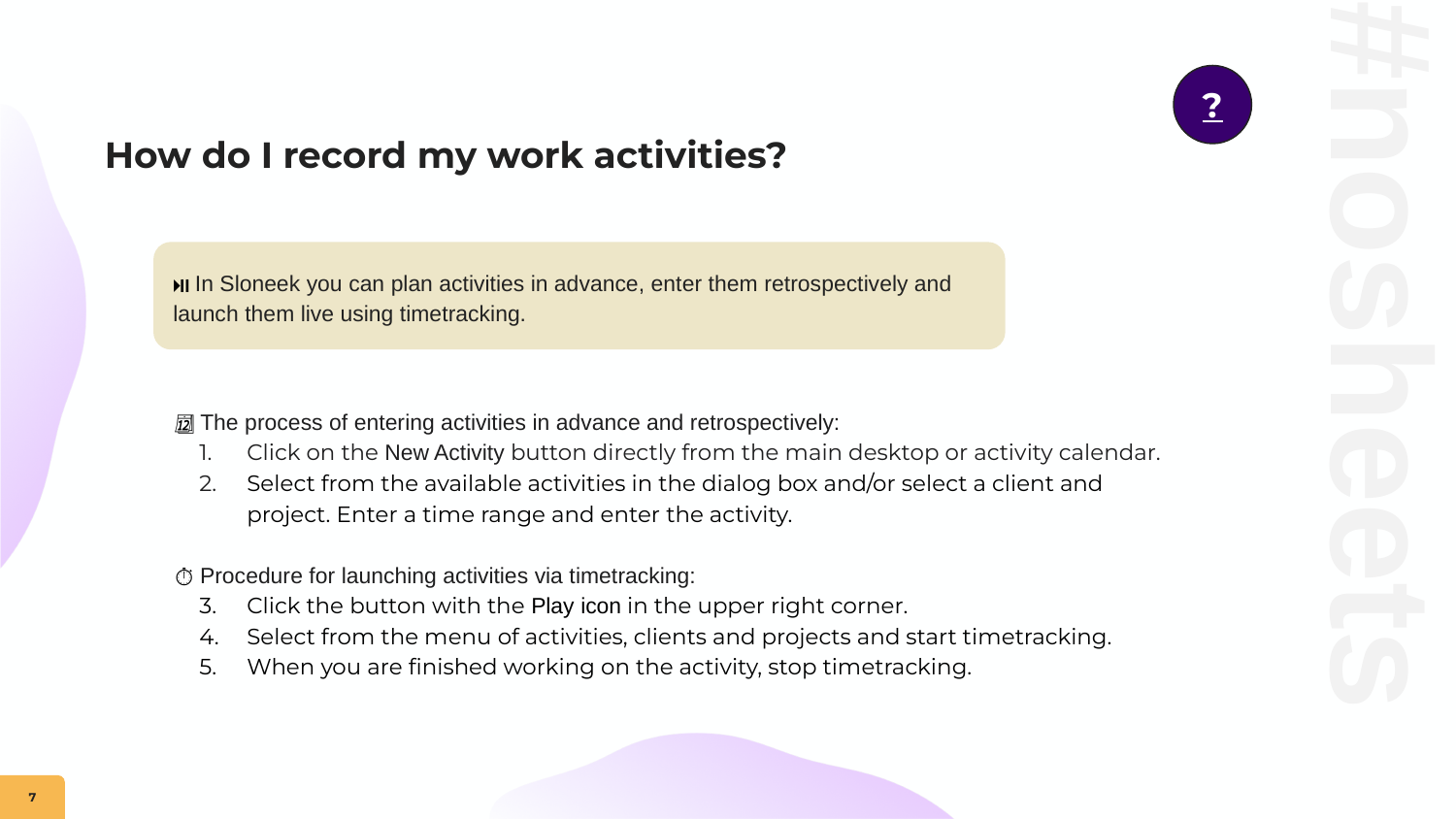

?
How do I record my work activities?

⏯ In Sloneek you can plan activities in advance, enter them retrospectively and launch them live using timetracking.

📆 The process of entering activities in advance and retrospectively:
Click on the New Activity button directly from the main desktop or activity calendar.
Select from the available activities in the dialog box and/or select a client and project. Enter a time range and enter the activity.

⏱ Procedure for launching activities via timetracking:
Click the button with the Play icon in the upper right corner.
Select from the menu of activities, clients and projects and start timetracking.
When you are finished working on the activity, stop timetracking.